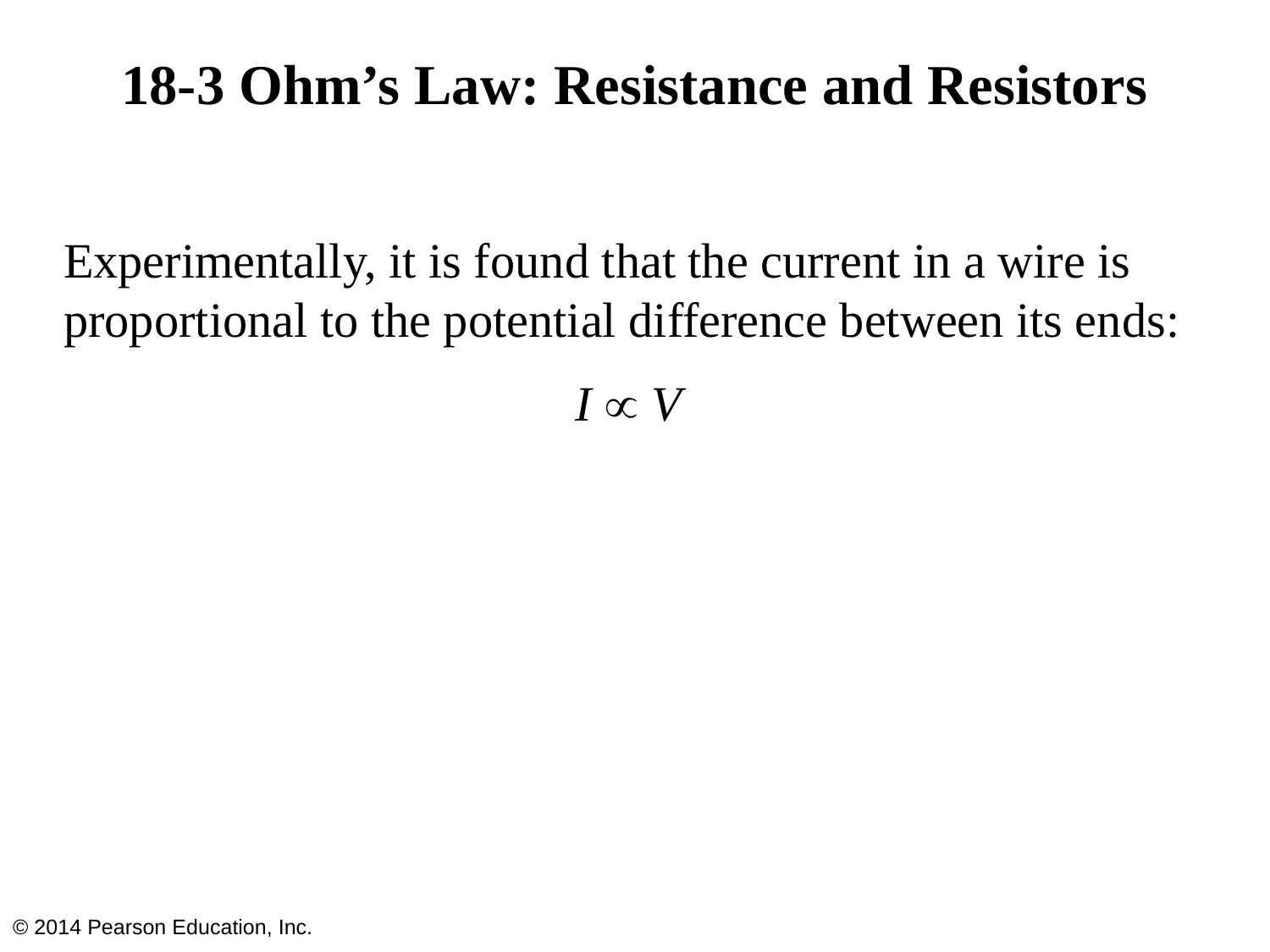

# 18-3 Ohm’s Law: Resistance and Resistors
Experimentally, it is found that the current in a wire is proportional to the potential difference between its ends:
I ∝ V
© 2014 Pearson Education, Inc.